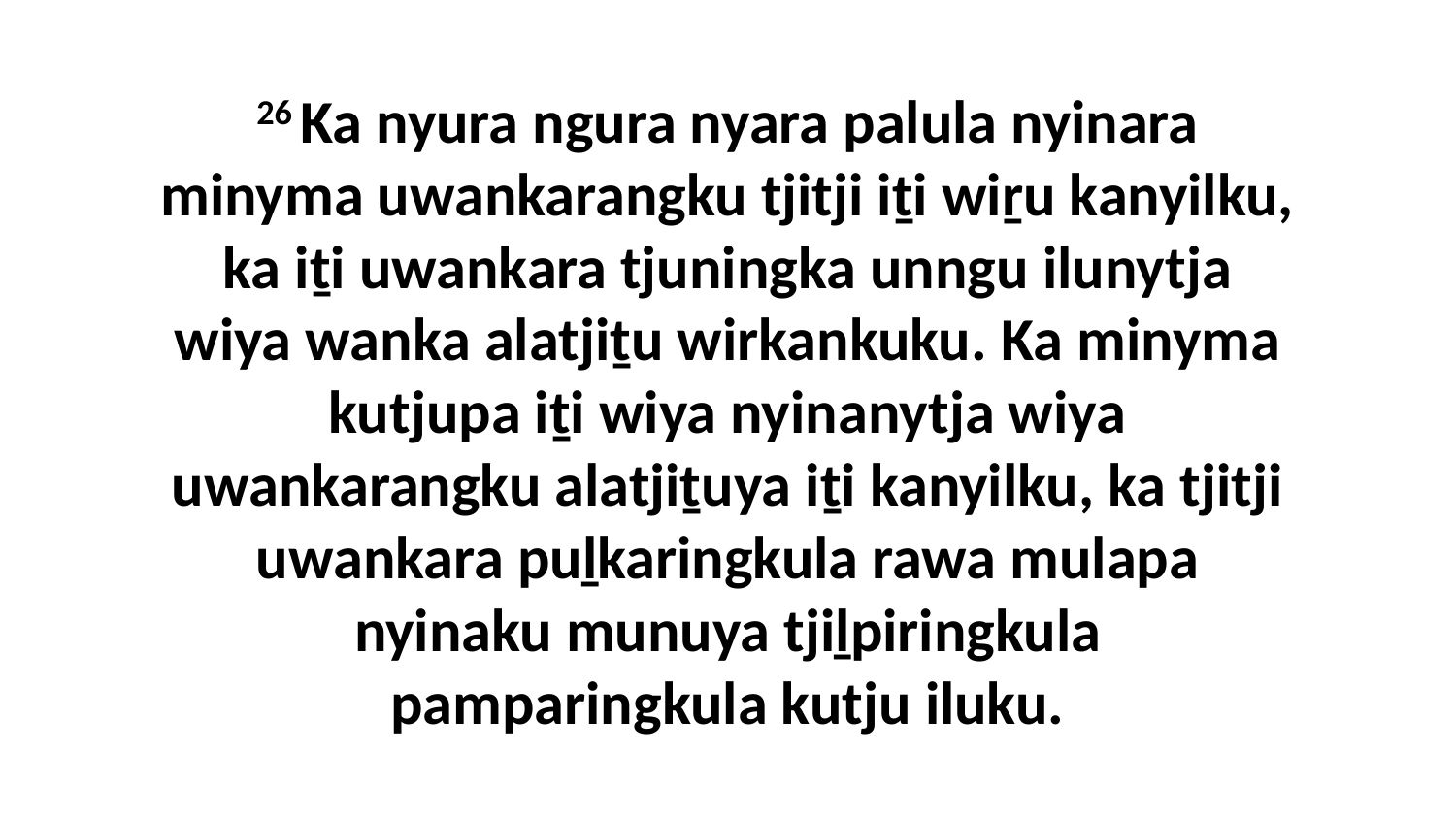

26 Ka nyura ngura nyara palula nyinara minyma uwankarangku tjitji iṯi wiṟu kanyilku, ka iṯi uwankara tjuningka unngu ilunytja wiya wanka alatjiṯu wirkankuku. Ka minyma kutjupa iṯi wiya nyinanytja wiya uwankarangku alatjiṯuya iṯi kanyilku, ka tjitji uwankara puḻkaringkula rawa mulapa nyinaku munuya tjiḻpiringkula pamparingkula kutju iluku.